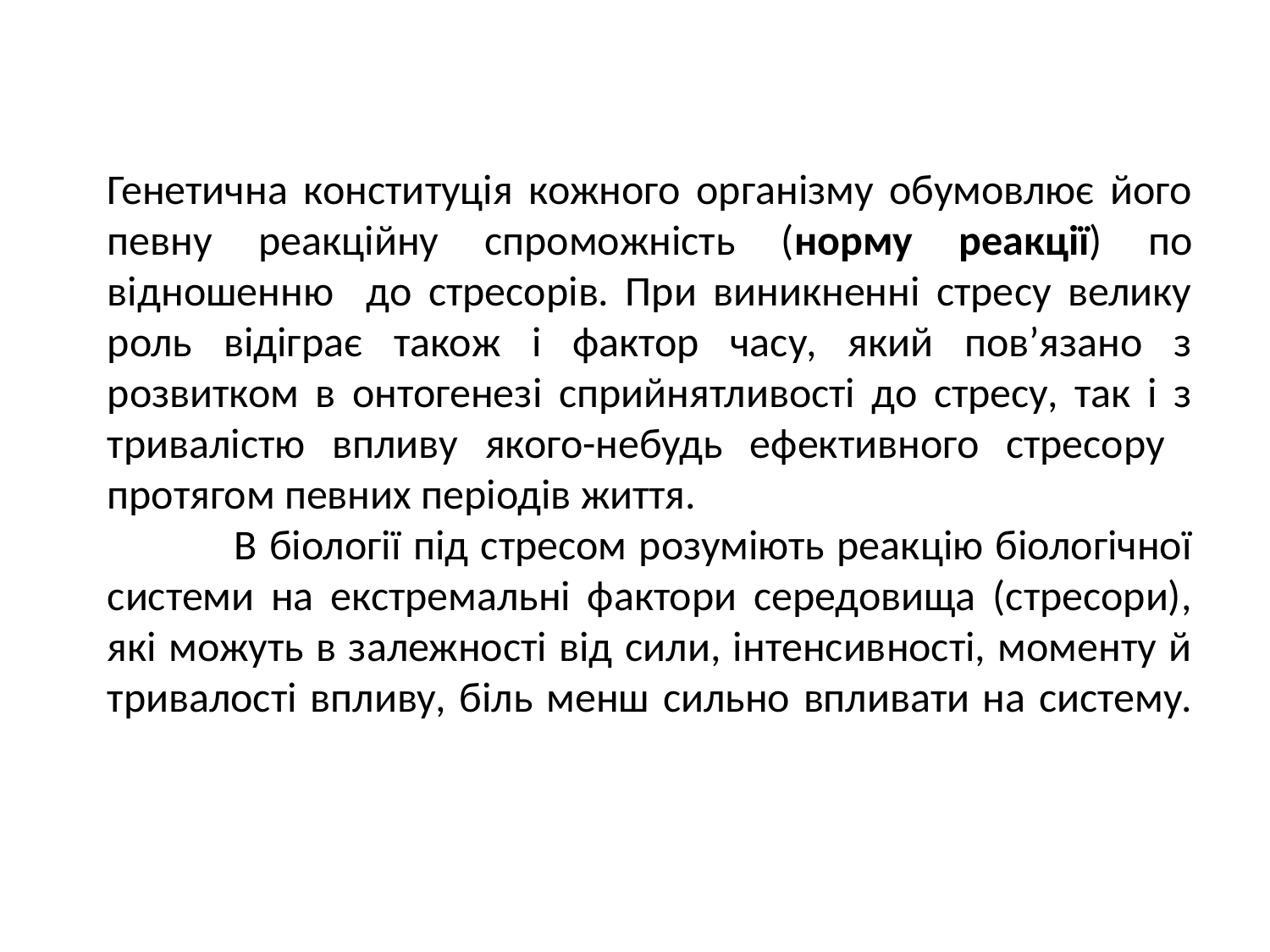

Генетична конституція кожного організму обумовлює його певну реакційну спроможність (норму реакції) по відношенню  до стресорів. При виникненні стресу велику роль відіграє також і фактор часу, який пов’язано з розвитком в онтогенезі сприйнятливості до стресу, так і з тривалістю впливу якого-небудь ефективного стресору  протягом певних періодів життя.
	В біології під стресом розуміють реакцію біологічної системи на екстремальні фактори середовища (стресори), які можуть в залежності від сили, інтенсивності, моменту й тривалості впливу, біль менш сильно впливати на систему.
#